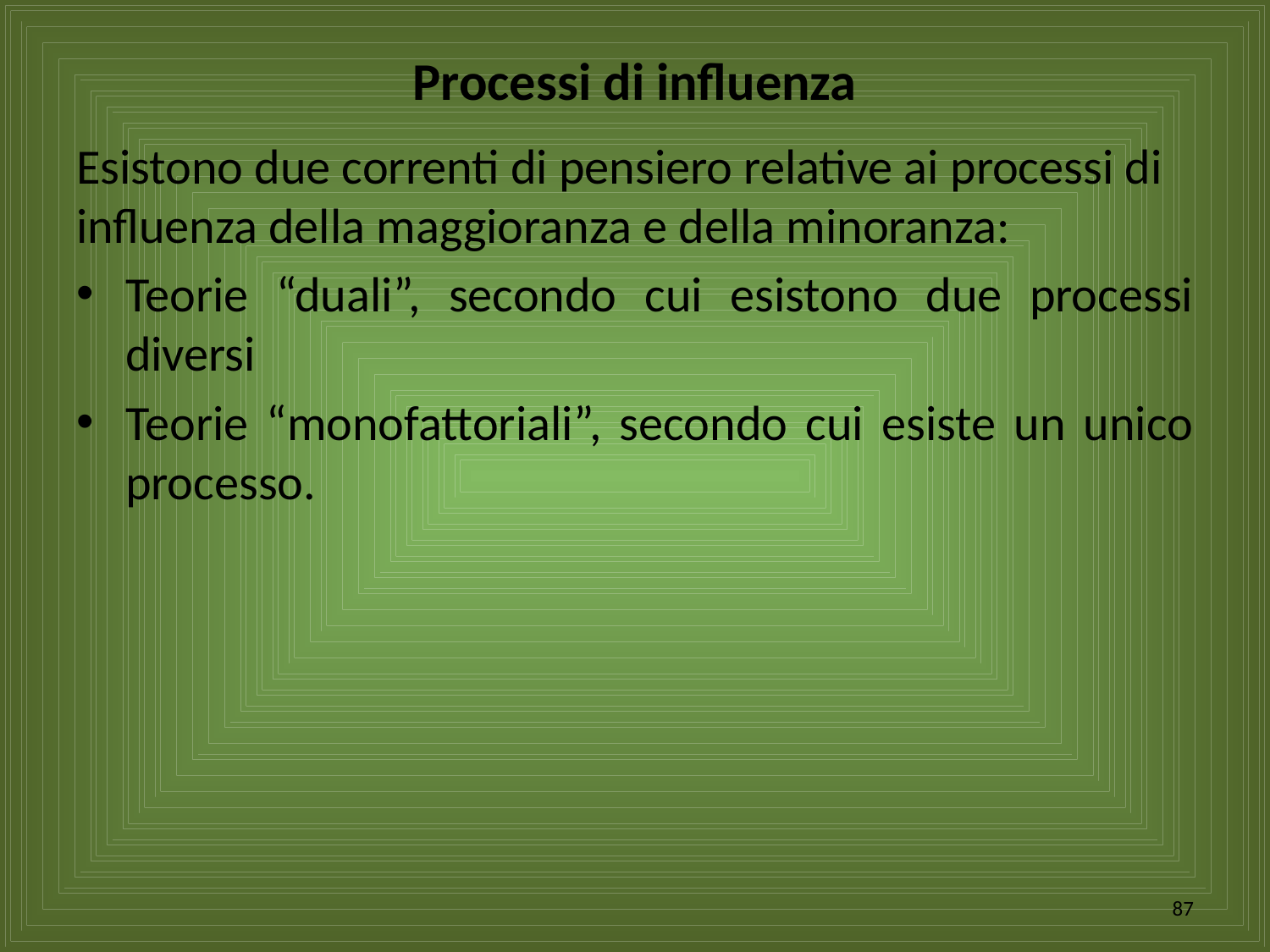

# Processi di influenza
Esistono due correnti di pensiero relative ai processi di influenza della maggioranza e della minoranza:
Teorie “duali”, secondo cui esistono due processi diversi
Teorie “monofattoriali”, secondo cui esiste un unico processo.
87